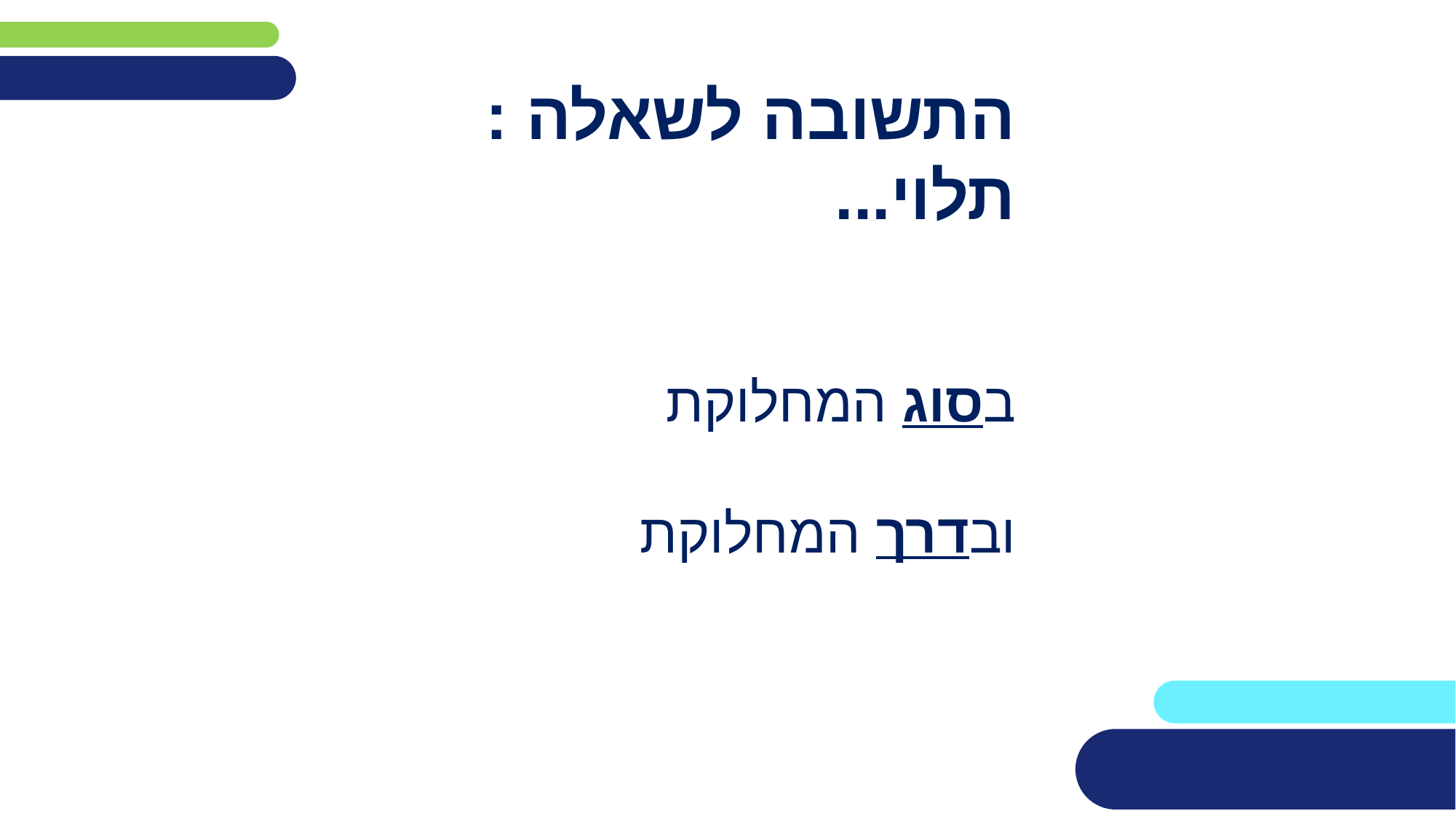

# התשובה לשאלה :
תלוי...

בסוג המחלוקת

ובדרך המחלוקת